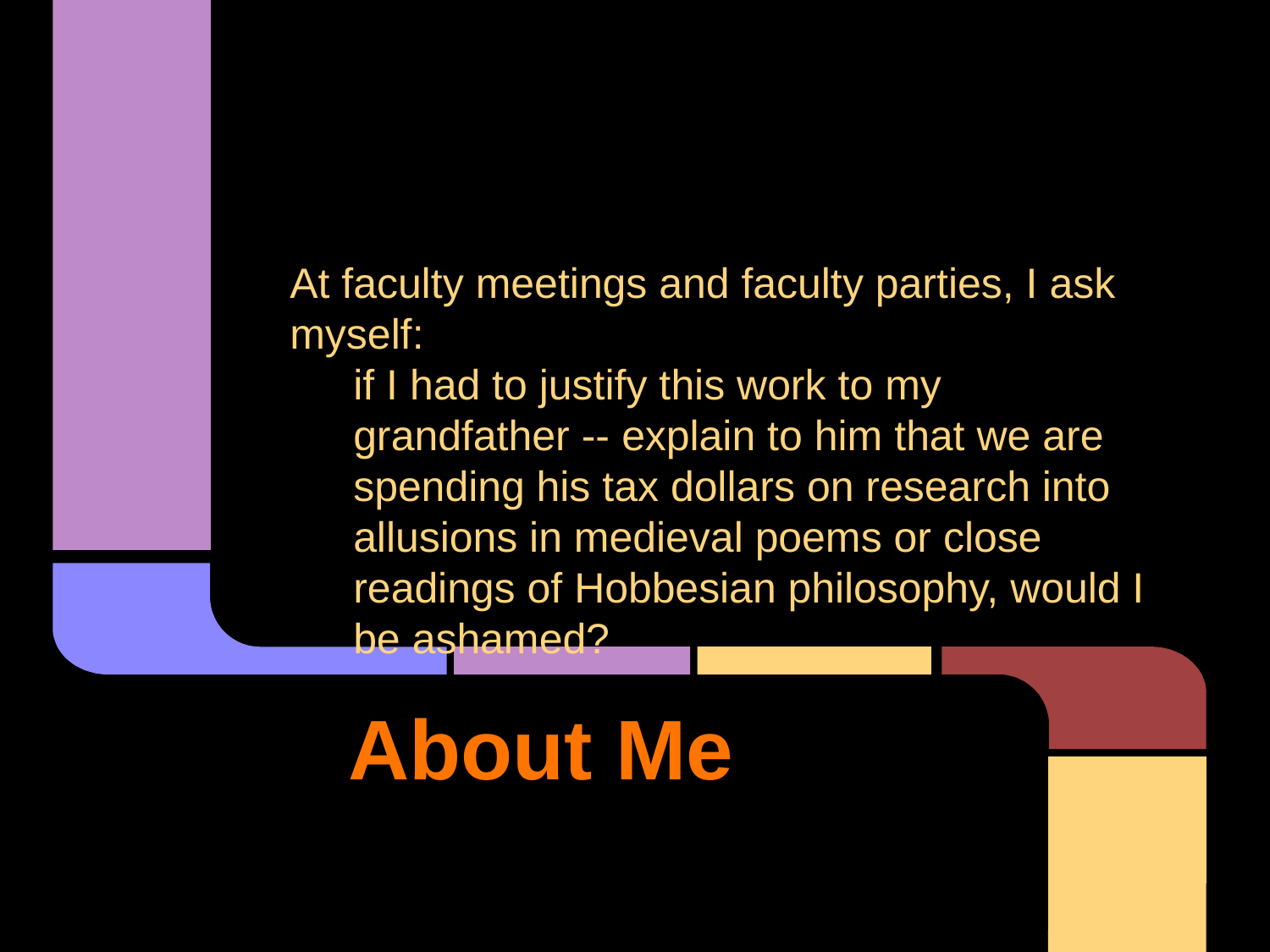

At faculty meetings and faculty parties, I ask myself:
if I had to justify this work to my grandfather -- explain to him that we are spending his tax dollars on research into allusions in medieval poems or close readings of Hobbesian philosophy, would I be ashamed?
# About Me